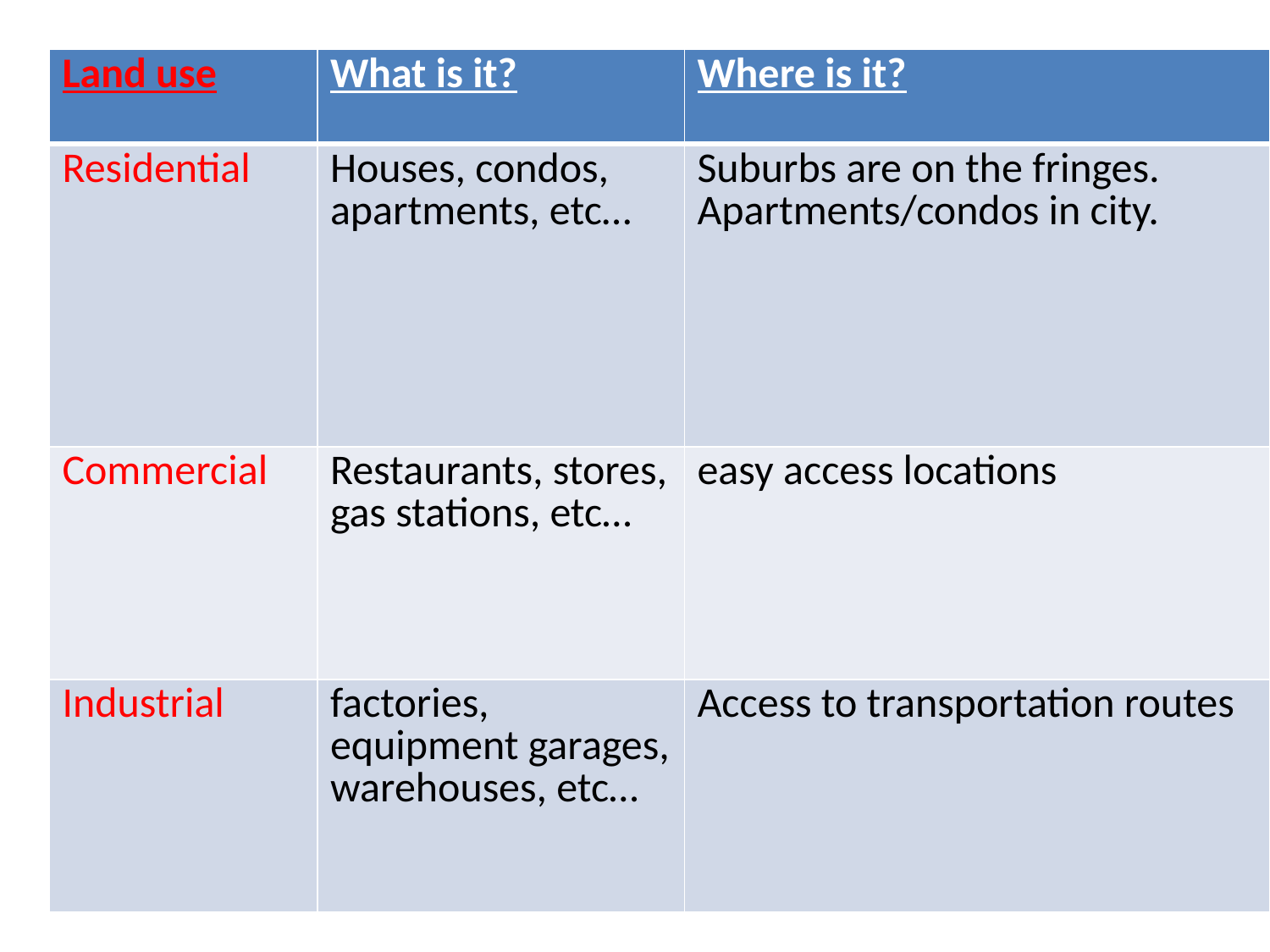

| Land use | What is it? | Where is it? |
| --- | --- | --- |
| Residential | Houses, condos, apartments, etc… | Suburbs are on the fringes. Apartments/condos in city. |
| Commercial | Restaurants, stores, gas stations, etc… | easy access locations |
| Industrial | factories, equipment garages, warehouses, etc… | Access to transportation routes |